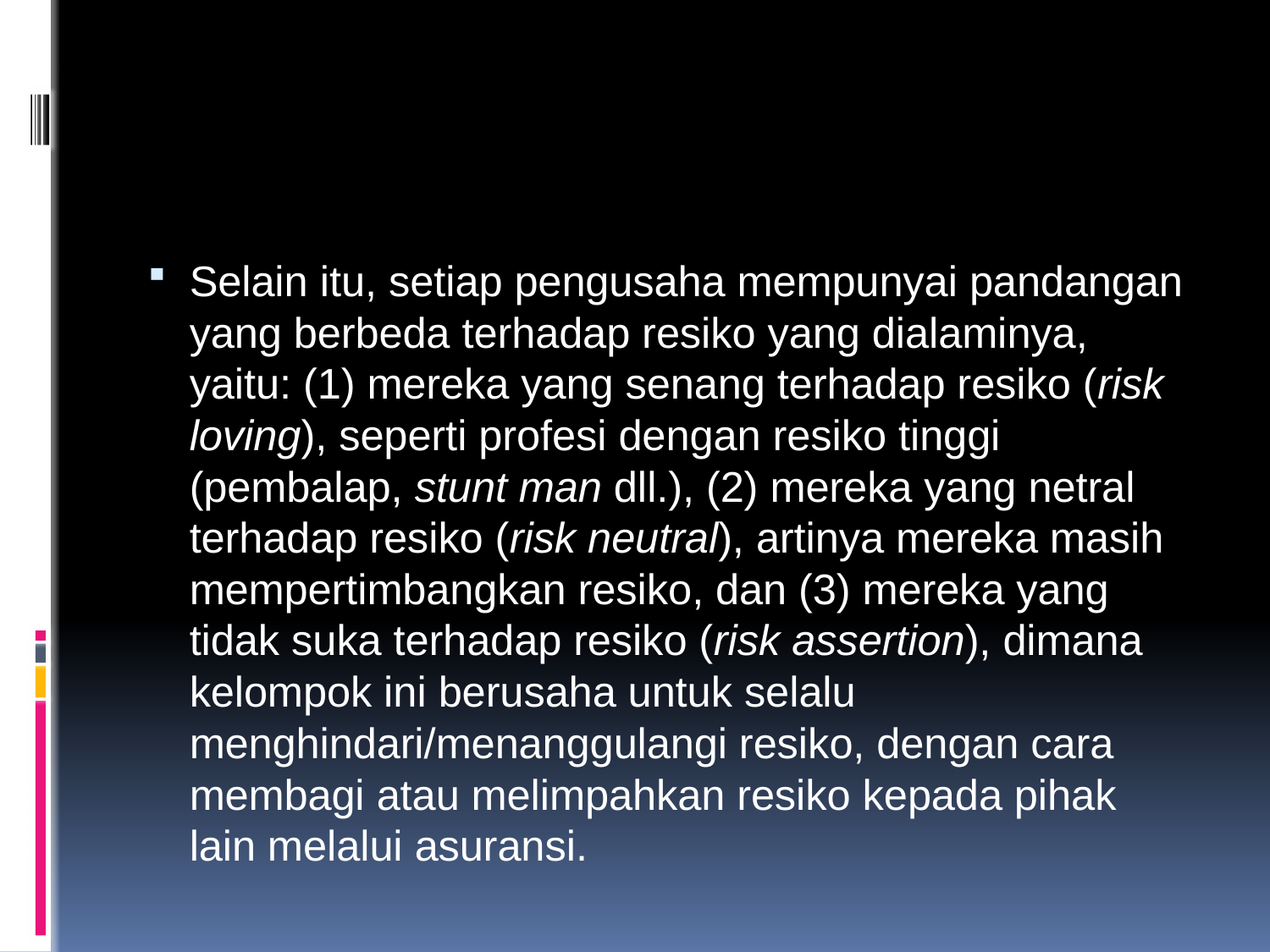

#
Selain itu, setiap pengusaha mempunyai pandangan yang berbeda terhadap resiko yang dialaminya, yaitu: (1) mereka yang senang terhadap resiko (risk loving), seperti profesi dengan resiko tinggi (pembalap, stunt man dll.), (2) mereka yang netral terhadap resiko (risk neutral), artinya mereka masih mempertimbangkan resiko, dan (3) mereka yang tidak suka terhadap resiko (risk assertion), dimana kelompok ini berusaha untuk selalu menghindari/menanggulangi resiko, dengan cara membagi atau melimpahkan resiko kepada pihak lain melalui asuransi.